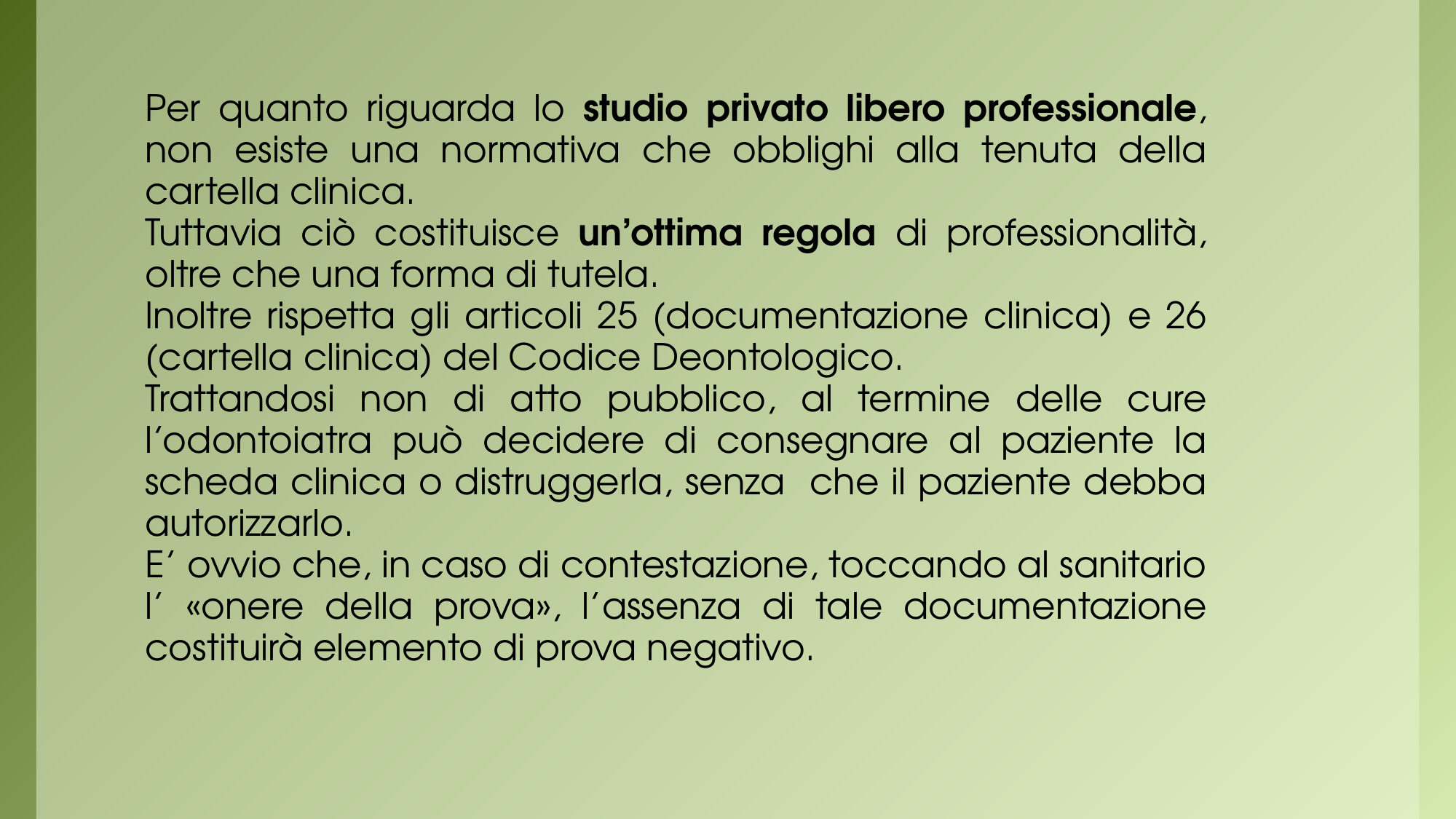

Per quanto riguarda lo studio privato libero professionale, non esiste una normativa che obblighi alla tenuta della cartella clinica.
Tuttavia ciò costituisce un’ottima regola di professionalità, oltre che una forma di tutela.
Inoltre rispetta gli articoli 25 (documentazione clinica) e 26 (cartella clinica) del Codice Deontologico.
Trattandosi non di atto pubblico, al termine delle cure l’odontoiatra può decidere di consegnare al paziente la scheda clinica o distruggerla, senza  che il paziente debba autorizzarlo.
E’ ovvio che, in caso di contestazione, toccando al sanitario l’ «onere della prova», l’assenza di tale documentazione costituirà elemento di prova negativo.